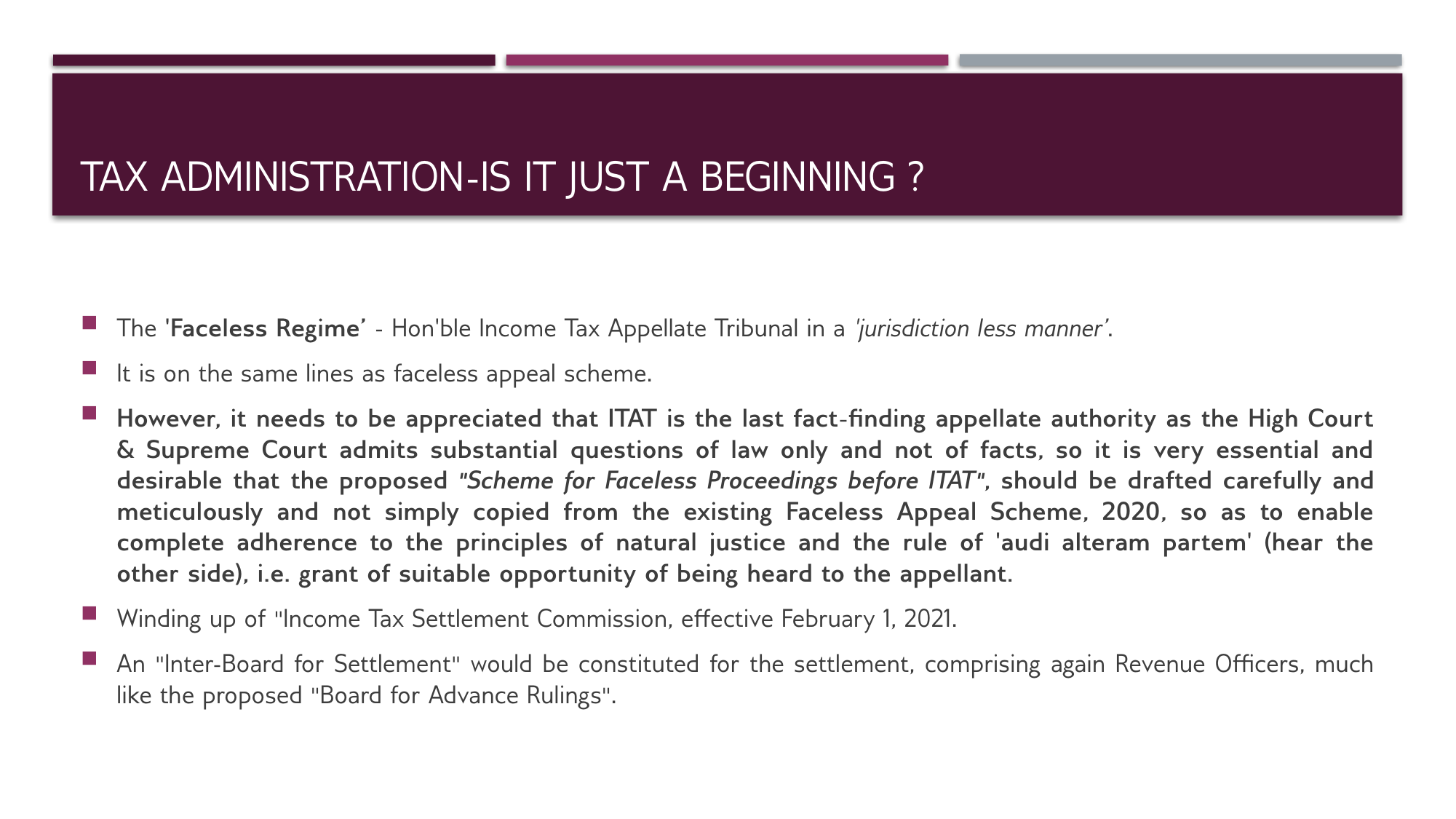

# Tax Administration-Is It Just A Beginning ?
The 'Faceless Regime’ - Hon'ble Income Tax Appellate Tribunal in a 'jurisdiction less manner’.
It is on the same lines as faceless appeal scheme.
However, it needs to be appreciated that ITAT is the last fact-finding appellate authority as the High Court & Supreme Court admits substantial questions of law only and not of facts, so it is very essential and desirable that the proposed "Scheme for Faceless Proceedings before ITAT", should be drafted carefully and meticulously and not simply copied from the existing Faceless Appeal Scheme, 2020, so as to enable complete adherence to the principles of natural justice and the rule of 'audi alteram partem' (hear the other side), i.e. grant of suitable opportunity of being heard to the appellant.
Winding up of "Income Tax Settlement Commission, effective February 1, 2021.
An "Inter-Board for Settlement" would be constituted for the settlement, comprising again Revenue Officers, much like the proposed "Board for Advance Rulings".